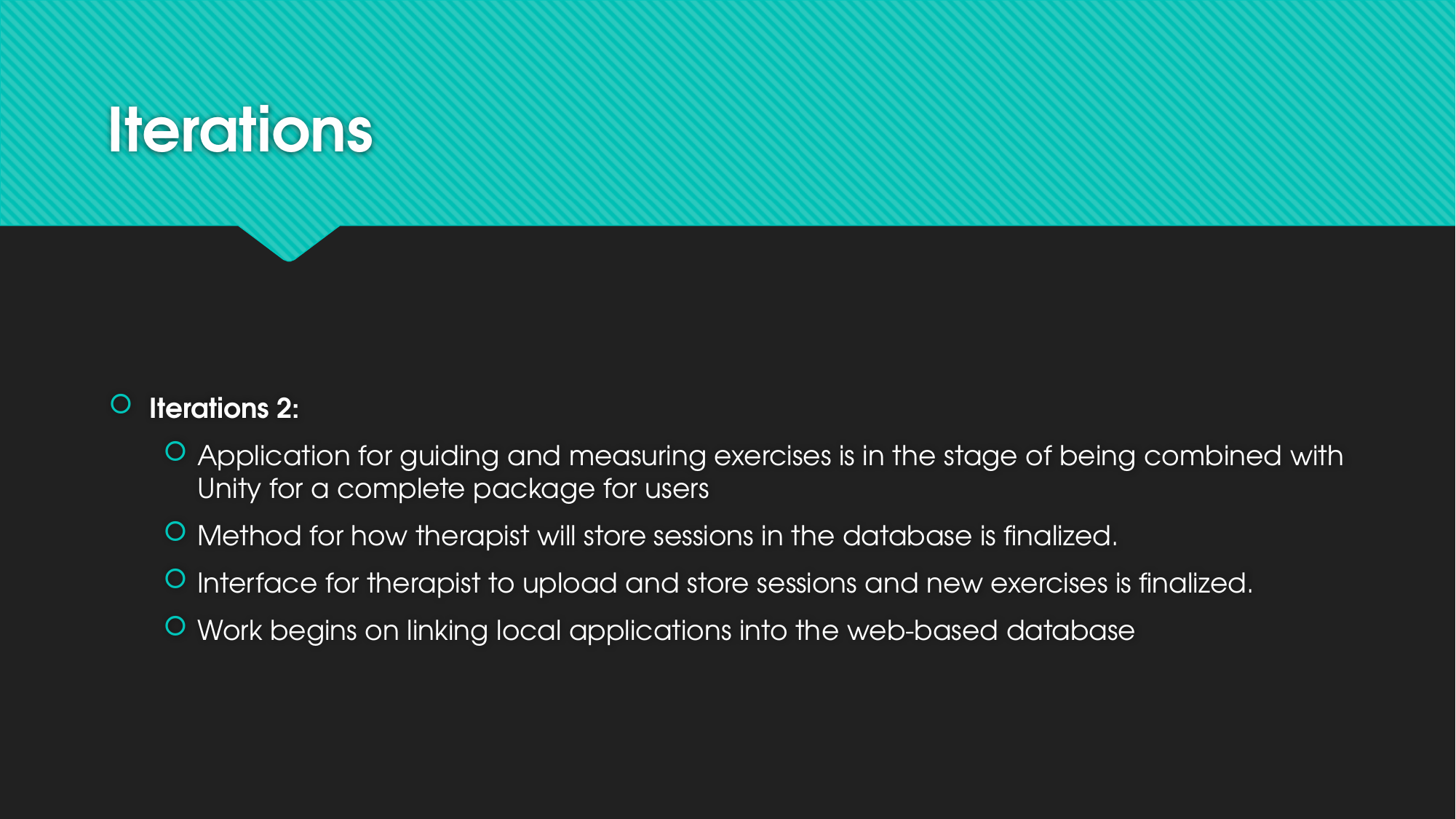

# Iterations
Iterations 2:
Application for guiding and measuring exercises is in the stage of being combined with Unity for a complete package for users
Method for how therapist will store sessions in the database is finalized.
Interface for therapist to upload and store sessions and new exercises is finalized.
Work begins on linking local applications into the web-based database